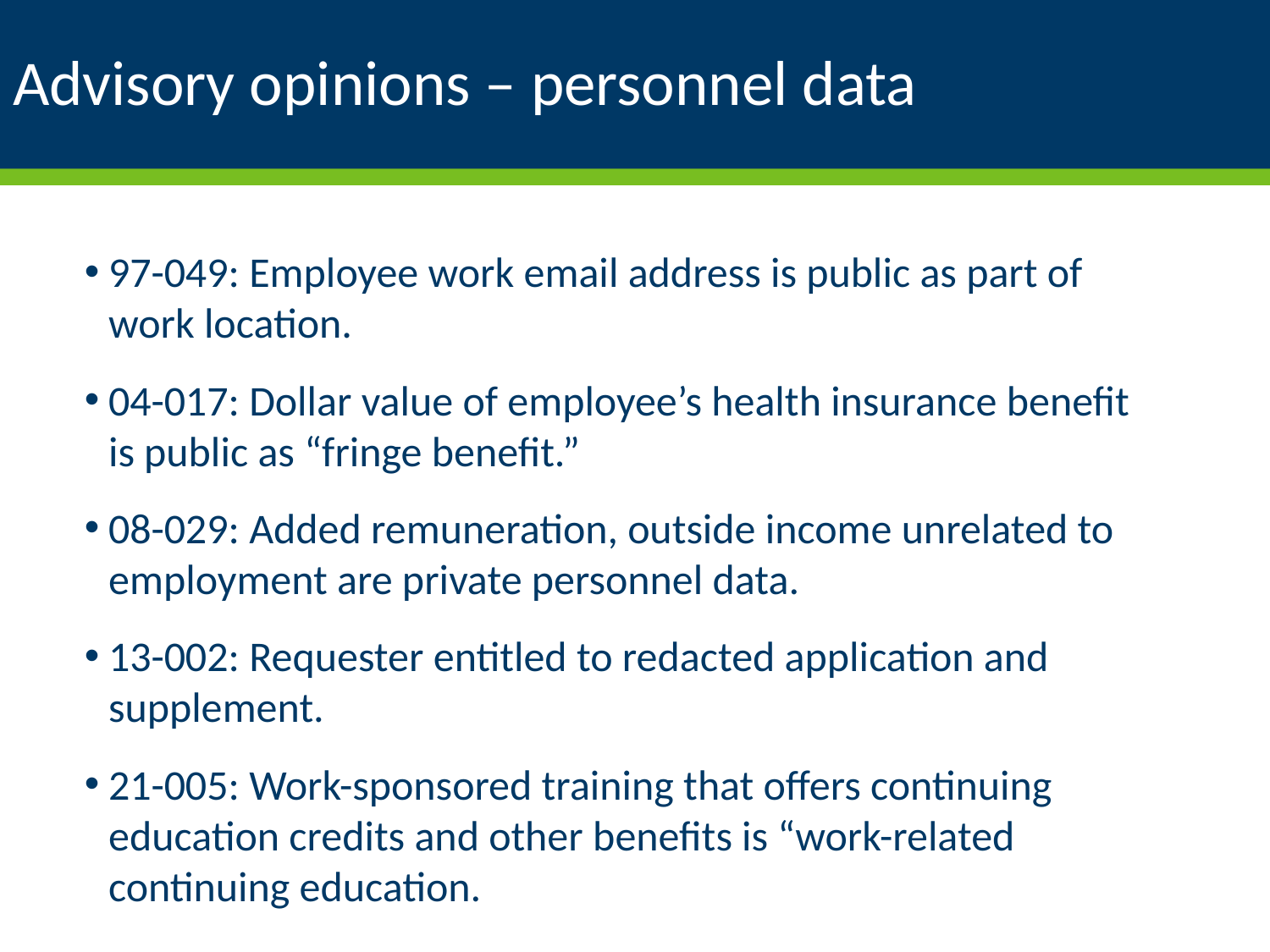

# Advisory opinions – personnel data
97-049: Employee work email address is public as part of work location.
04-017: Dollar value of employee’s health insurance benefit is public as “fringe benefit.”
08-029: Added remuneration, outside income unrelated to employment are private personnel data.
13-002: Requester entitled to redacted application and supplement.
21-005: Work-sponsored training that offers continuing education credits and other benefits is “work-related continuing education.